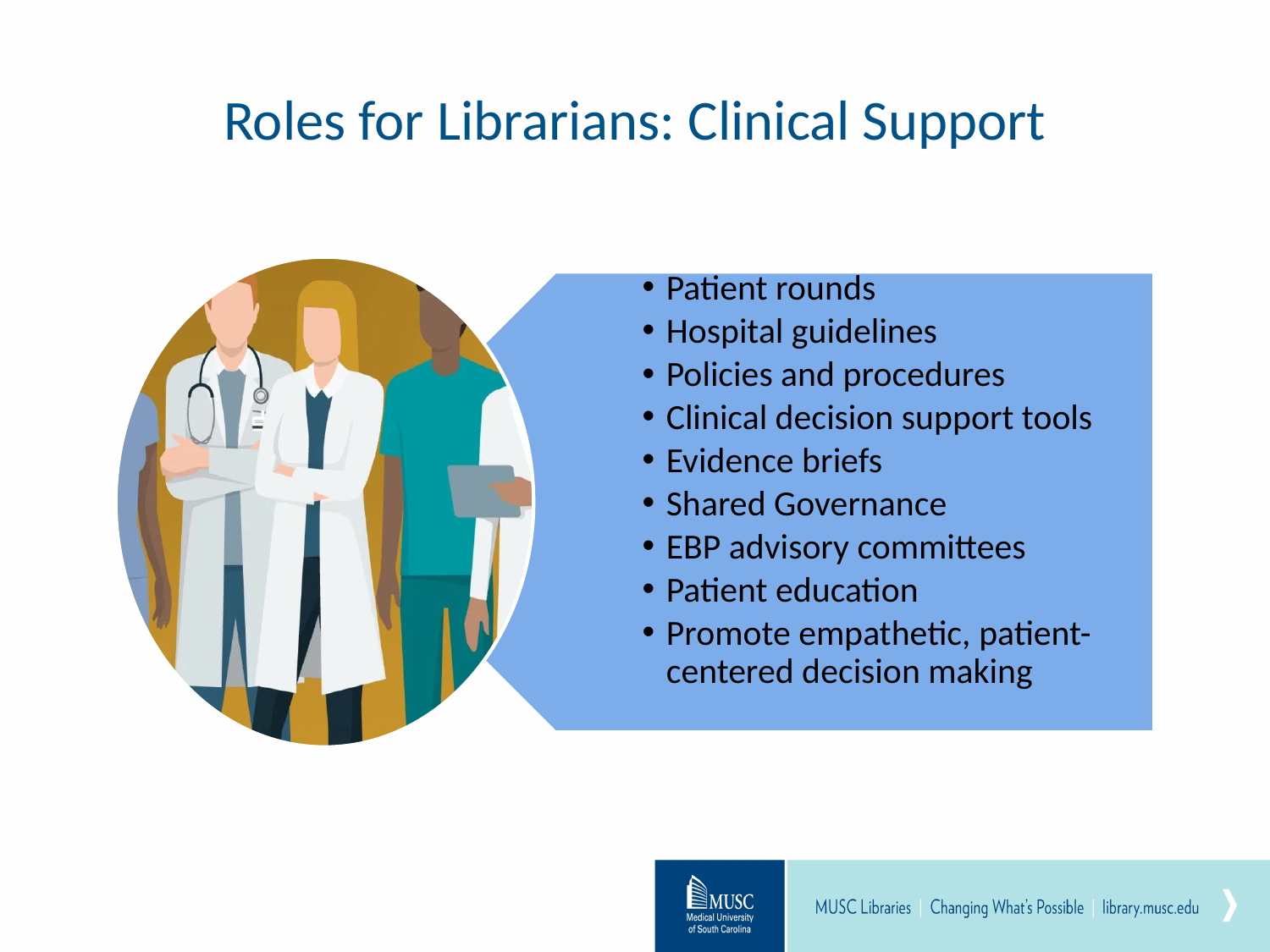

# Roles for Librarians: Clinical Support

Patient rounds
Hospital guidelines
Policies and procedures
Clinical decision support tools
Evidence briefs
Shared Governance
EBP advisory committees
Patient education
Promote empathetic, patient-centered decision making